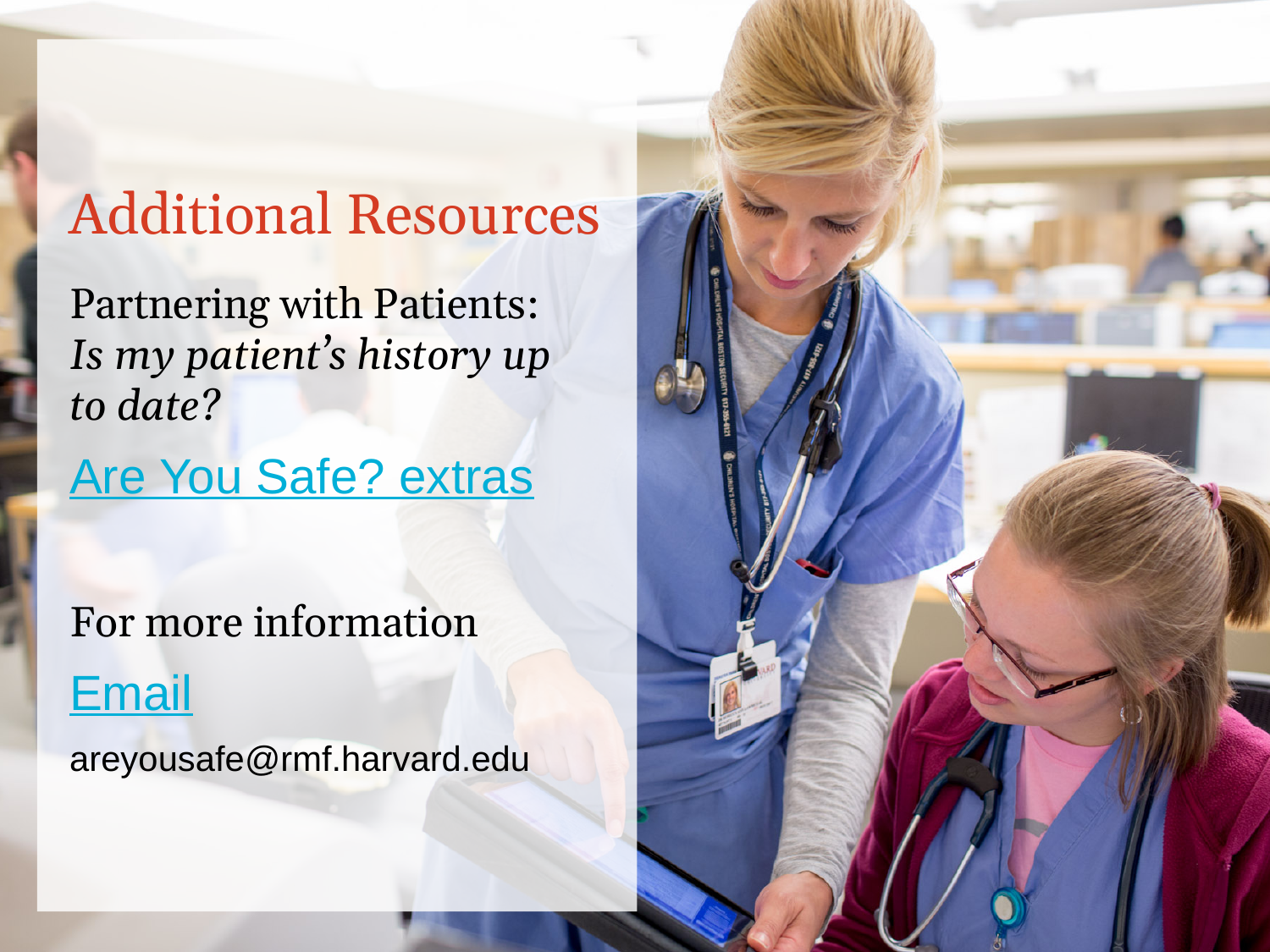

# Additional Resources
Partnering with Patients:
Is my patient’s history up
to date?
Are You Safe? extras

For more information
Email
areyousafe@rmf.harvard.edu